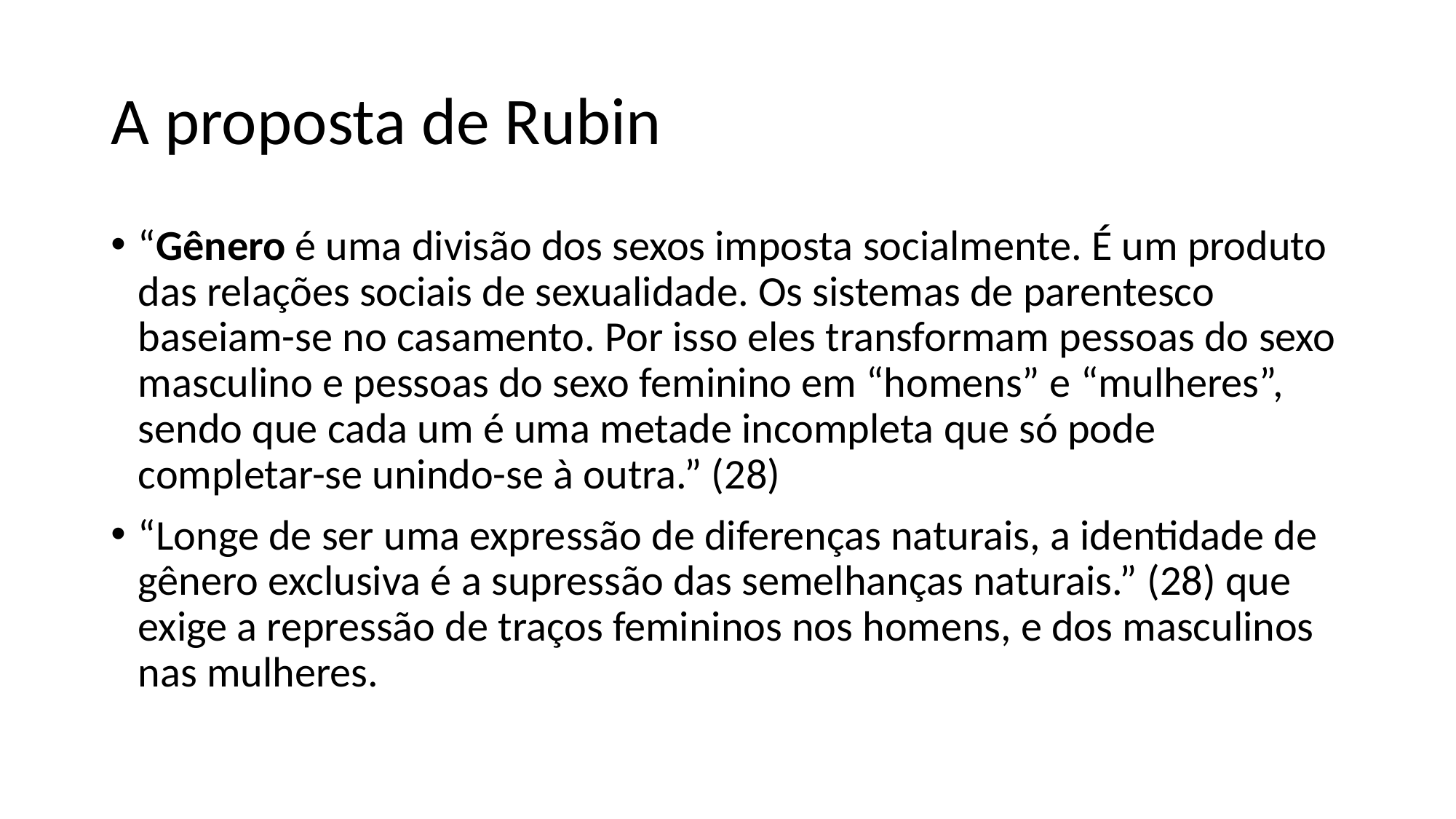

# A proposta de Rubin
“Gênero é uma divisão dos sexos imposta socialmente. É um produto das relações sociais de sexualidade. Os sistemas de parentesco baseiam-se no casamento. Por isso eles transformam pessoas do sexo masculino e pessoas do sexo feminino em “homens” e “mulheres”, sendo que cada um é uma metade incompleta que só pode completar-se unindo-se à outra.” (28)
“Longe de ser uma expressão de diferenças naturais, a identidade de gênero exclusiva é a supressão das semelhanças naturais.” (28) que exige a repressão de traços femininos nos homens, e dos masculinos nas mulheres.